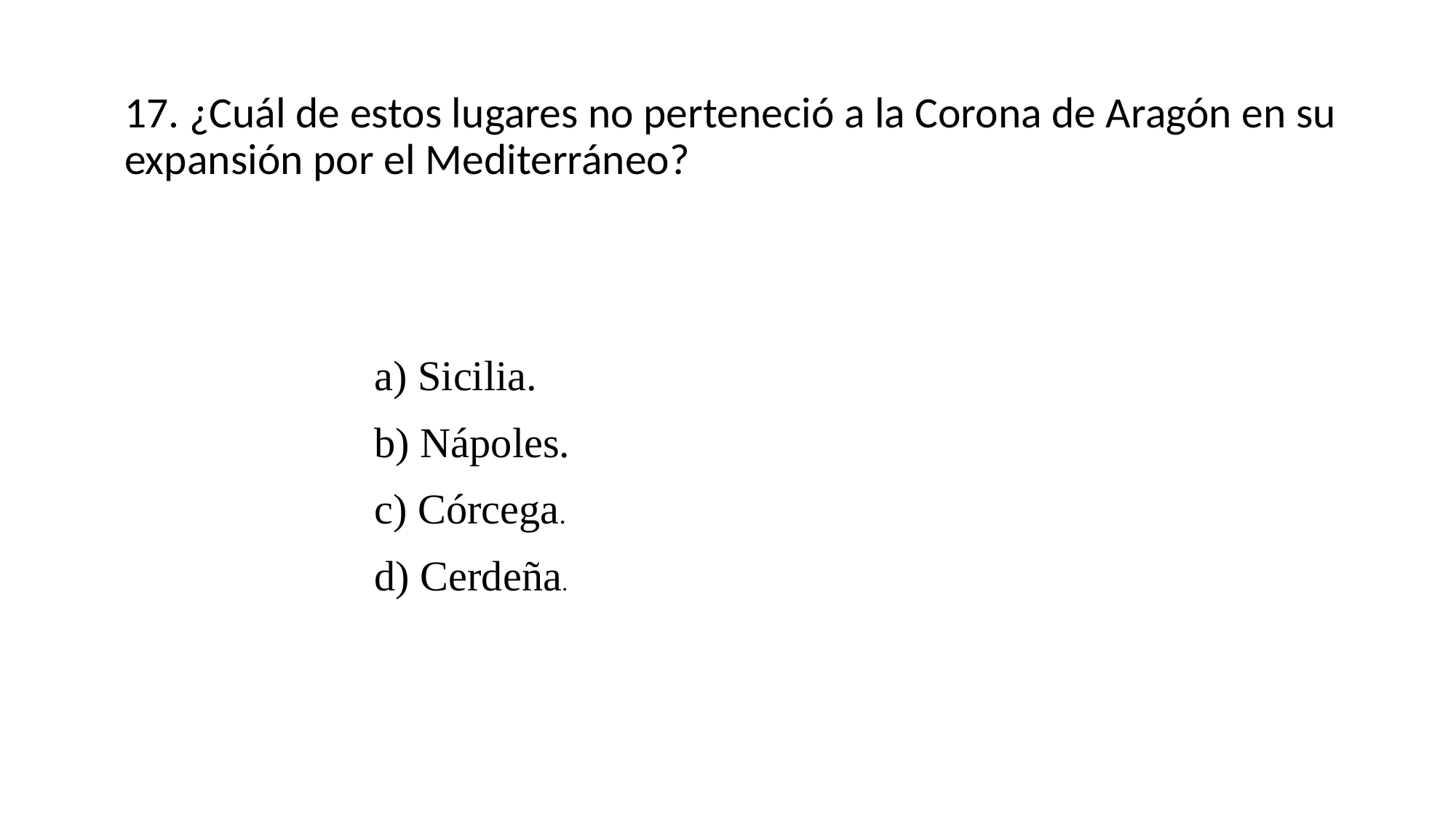

# 17. ¿Cuál de estos lugares no perteneció a la Corona de Aragón en su expansión por el Mediterráneo?
a) Sicilia.
b) Nápoles.
c) Córcega.
d) Cerdeña.